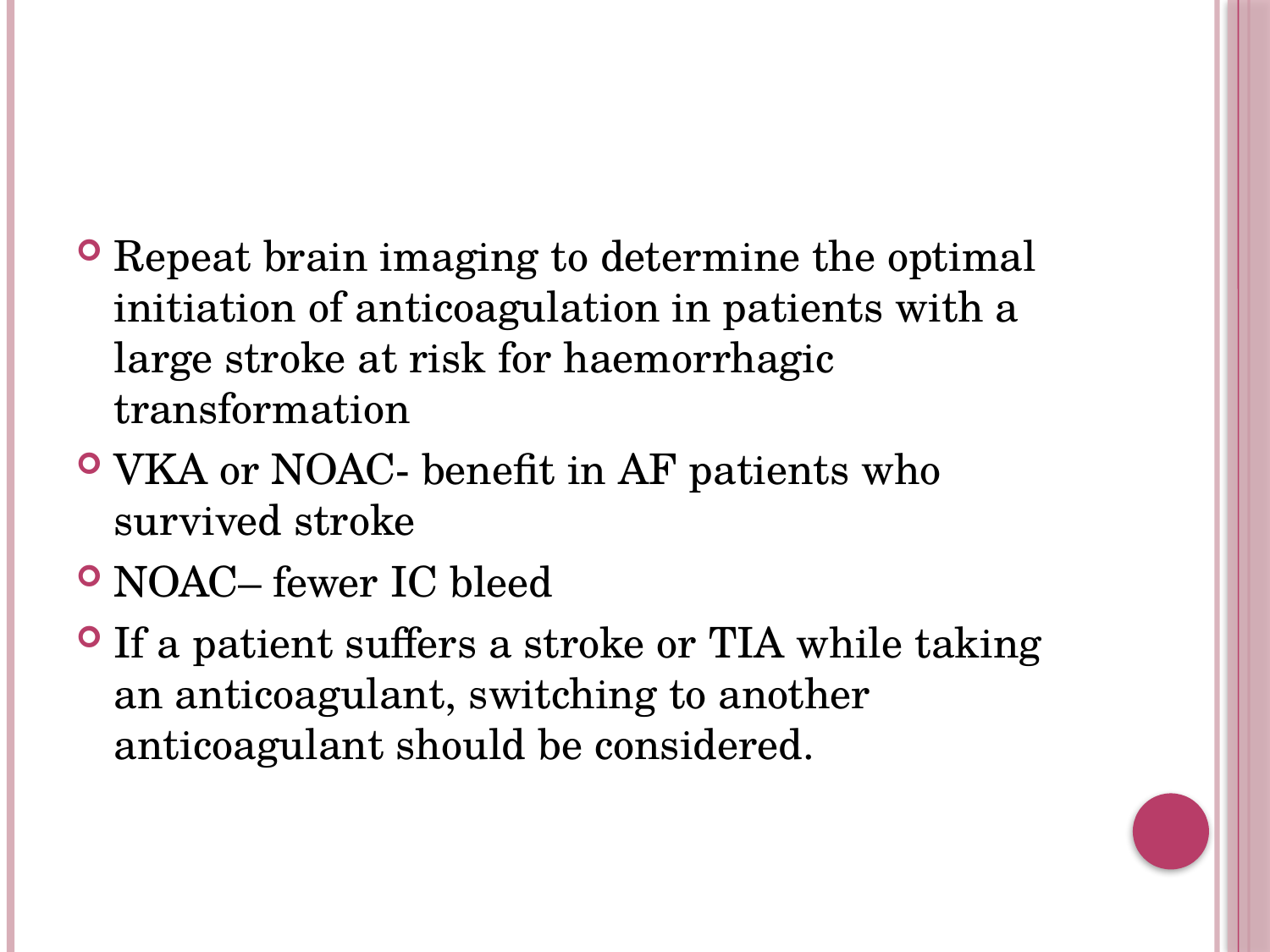

#
Repeat brain imaging to determine the optimal initiation of anticoagulation in patients with a large stroke at risk for haemorrhagic transformation
VKA or NOAC- benefit in AF patients who survived stroke
NOAC– fewer IC bleed
If a patient suffers a stroke or TIA while taking an anticoagulant, switching to another anticoagulant should be considered.